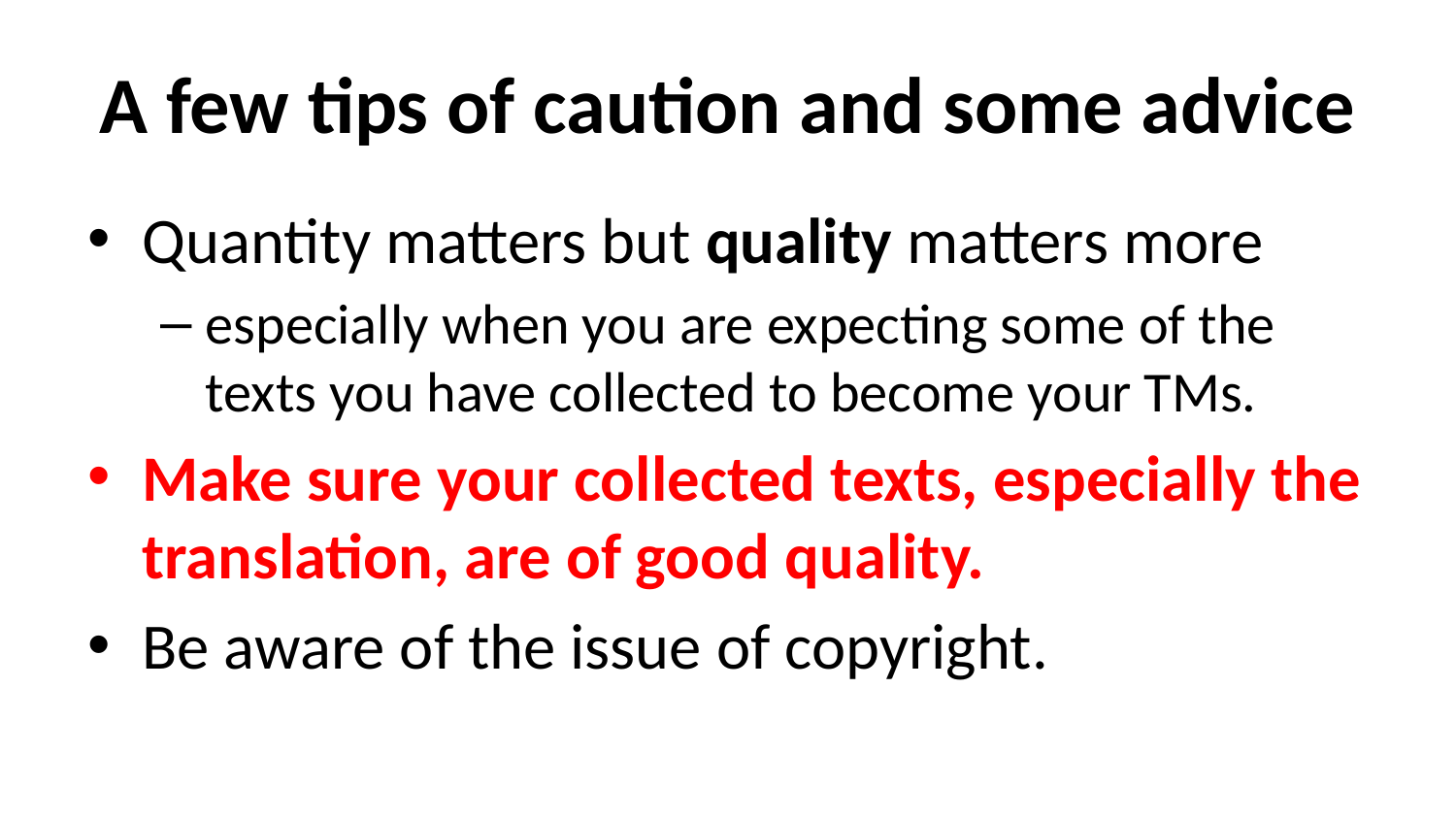

# A few tips of caution and some advice
Quantity matters but quality matters more
especially when you are expecting some of the texts you have collected to become your TMs.
Make sure your collected texts, especially the translation, are of good quality.
Be aware of the issue of copyright.